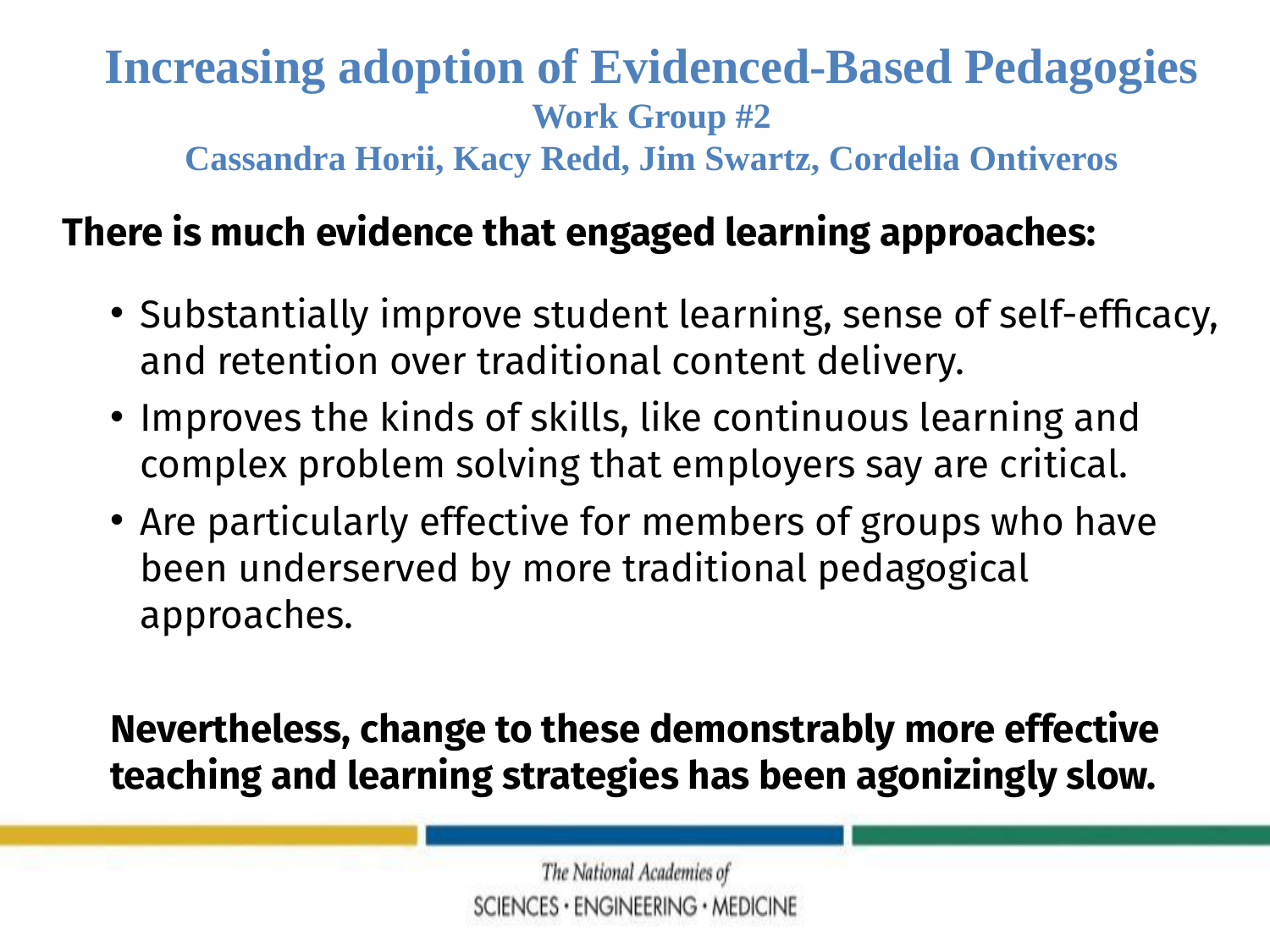

# Increasing adoption of Evidenced-Based Pedagogies Work Group #2 Cassandra Horii, Kacy Redd, Jim Swartz, Cordelia Ontiveros
There is much evidence that engaged learning approaches:

Substantially improve student learning, sense of self-efficacy, and retention over traditional content delivery.
Improves the kinds of skills, like continuous learning and complex problem solving that employers say are critical.
Are particularly effective for members of groups who have been underserved by more traditional pedagogical approaches.

Nevertheless, change to these demonstrably more effective teaching and learning strategies has been agonizingly slow.